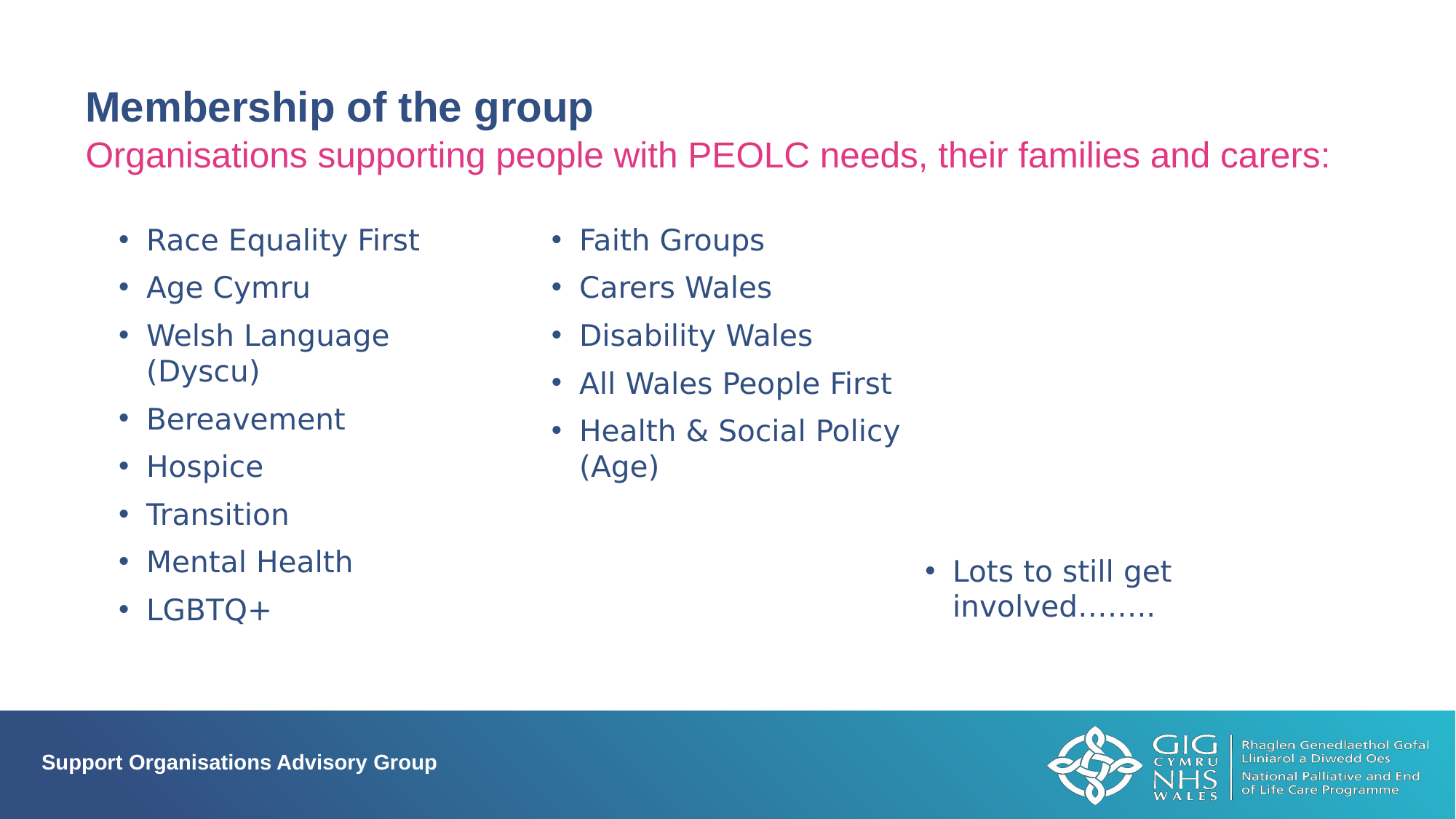

Membership of the group
Organisations supporting people with PEOLC needs, their families and carers:
Race Equality First
Age Cymru
Welsh Language (Dyscu)
Bereavement
Hospice
Transition
Mental Health
LGBTQ+

Faith Groups
Carers Wales
Disability Wales
All Wales People First
Health & Social Policy (Age)

Lots to still get involved……..

Support Organisations Advisory Group